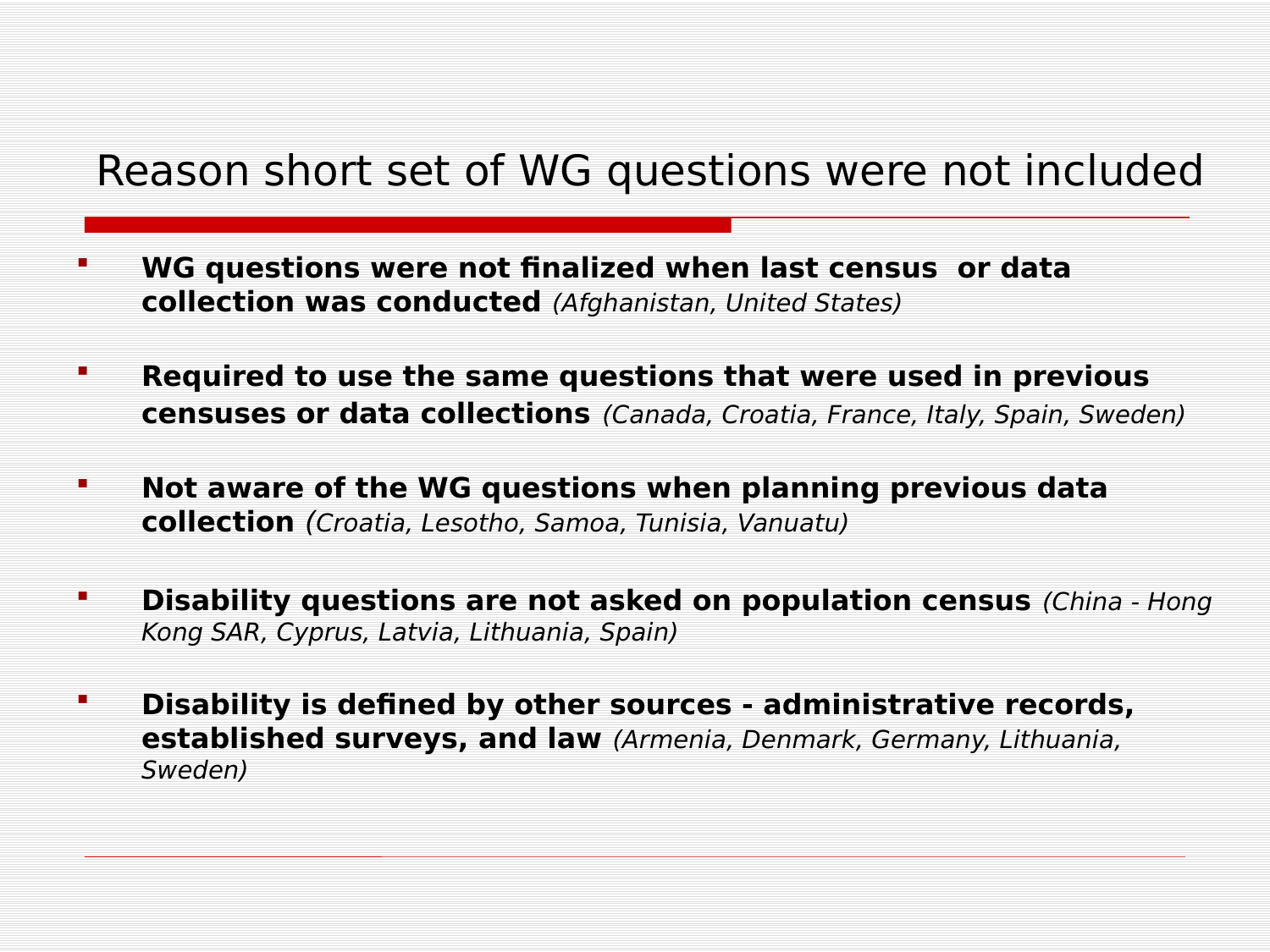

# Reason short set of WG questions were not included
WG questions were not finalized when last census  or data collection was conducted (Afghanistan, United States)

Required to use the same questions that were used in previous censuses or data collections (Canada, Croatia, France, Italy, Spain, Sweden)

Not aware of the WG questions when planning previous data collection (Croatia, Lesotho, Samoa, Tunisia, Vanuatu)

Disability questions are not asked on population census (China - Hong Kong SAR, Cyprus, Latvia, Lithuania, Spain)

Disability is defined by other sources - administrative records, established surveys, and law (Armenia, Denmark, Germany, Lithuania, Sweden)